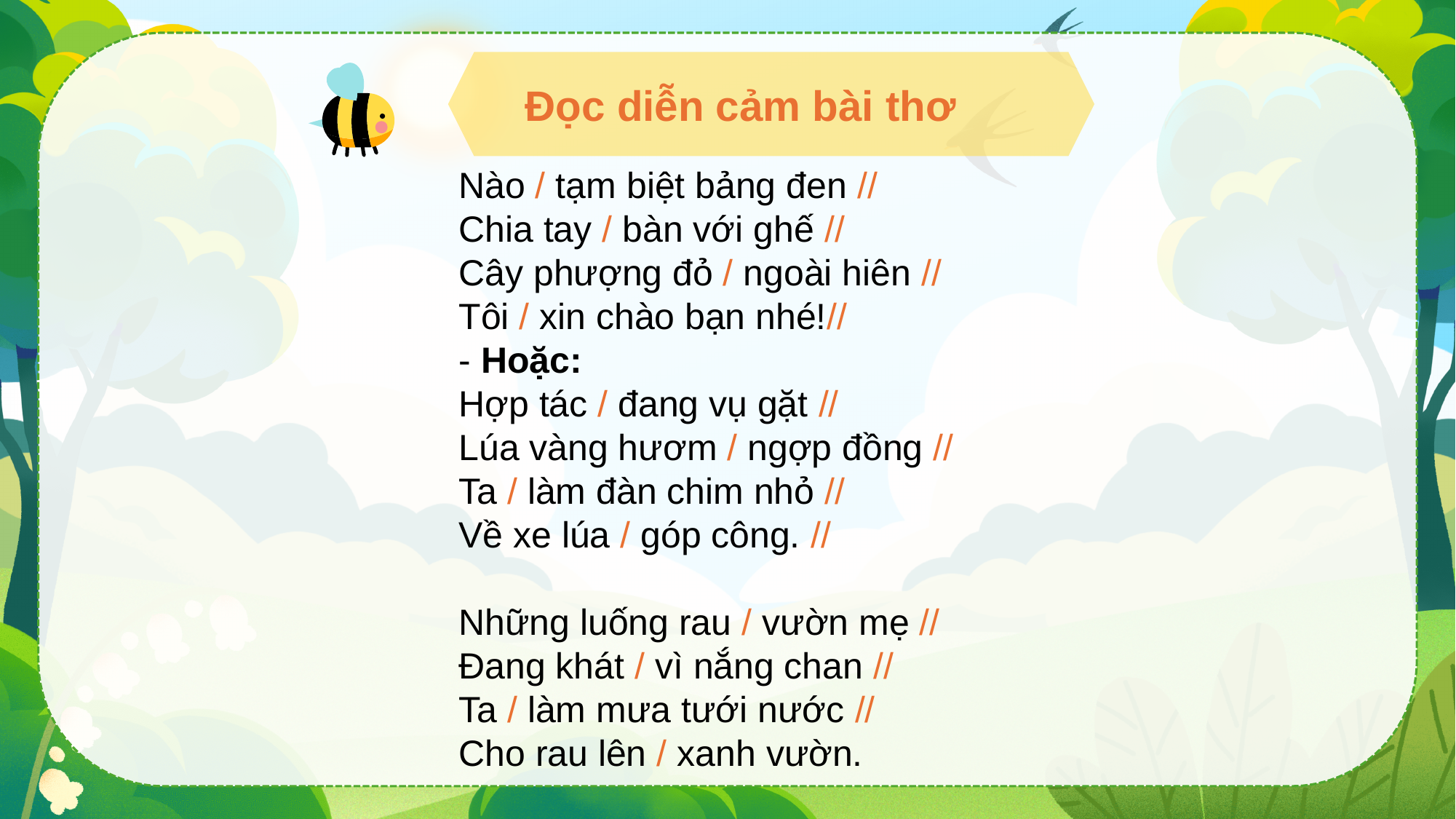

Đọc diễn cảm bài thơ

Nào / tạm biệt bảng đen //
Chia tay / bàn với ghế //
Cây phượng đỏ / ngoài hiên //
Tôi / xin chào bạn nhé!//
- Hoặc:
Hợp tác / đang vụ gặt //
Lúa vàng hươm / ngợp đồng //
Ta / làm đàn chim nhỏ //
Về xe lúa / góp công. //

Những luống rau / vườn mẹ //
Đang khát / vì nắng chan //
Ta / làm mưa tưới nước //
Cho rau lên / xanh vườn.